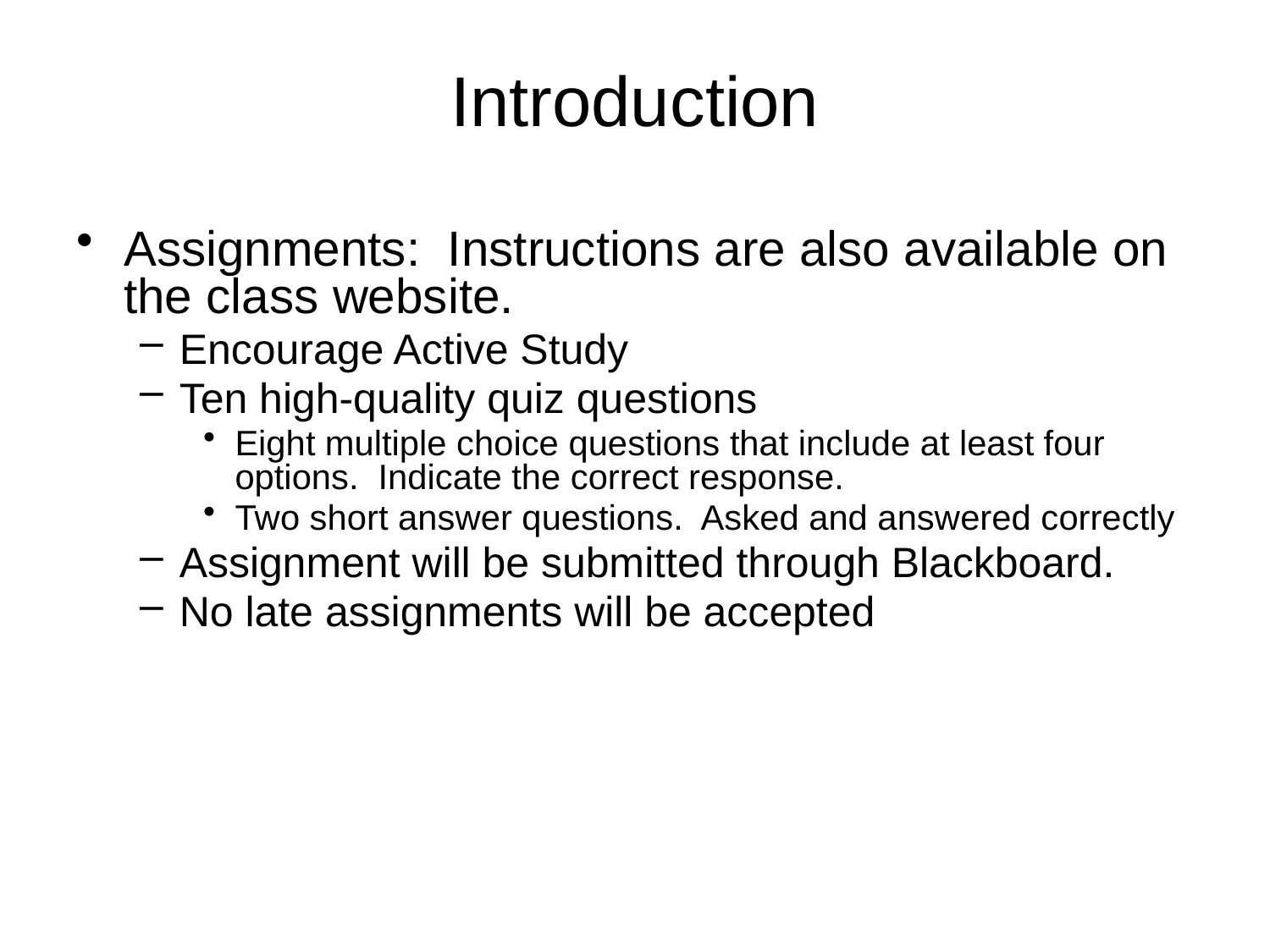

# Introduction
Assignments:  Instructions are also available on the class website.
Encourage Active Study
Ten high-quality quiz questions
Eight multiple choice questions that include at least four options.  Indicate the correct response.
Two short answer questions.  Asked and answered correctly
Assignment will be submitted through Blackboard.
No late assignments will be accepted